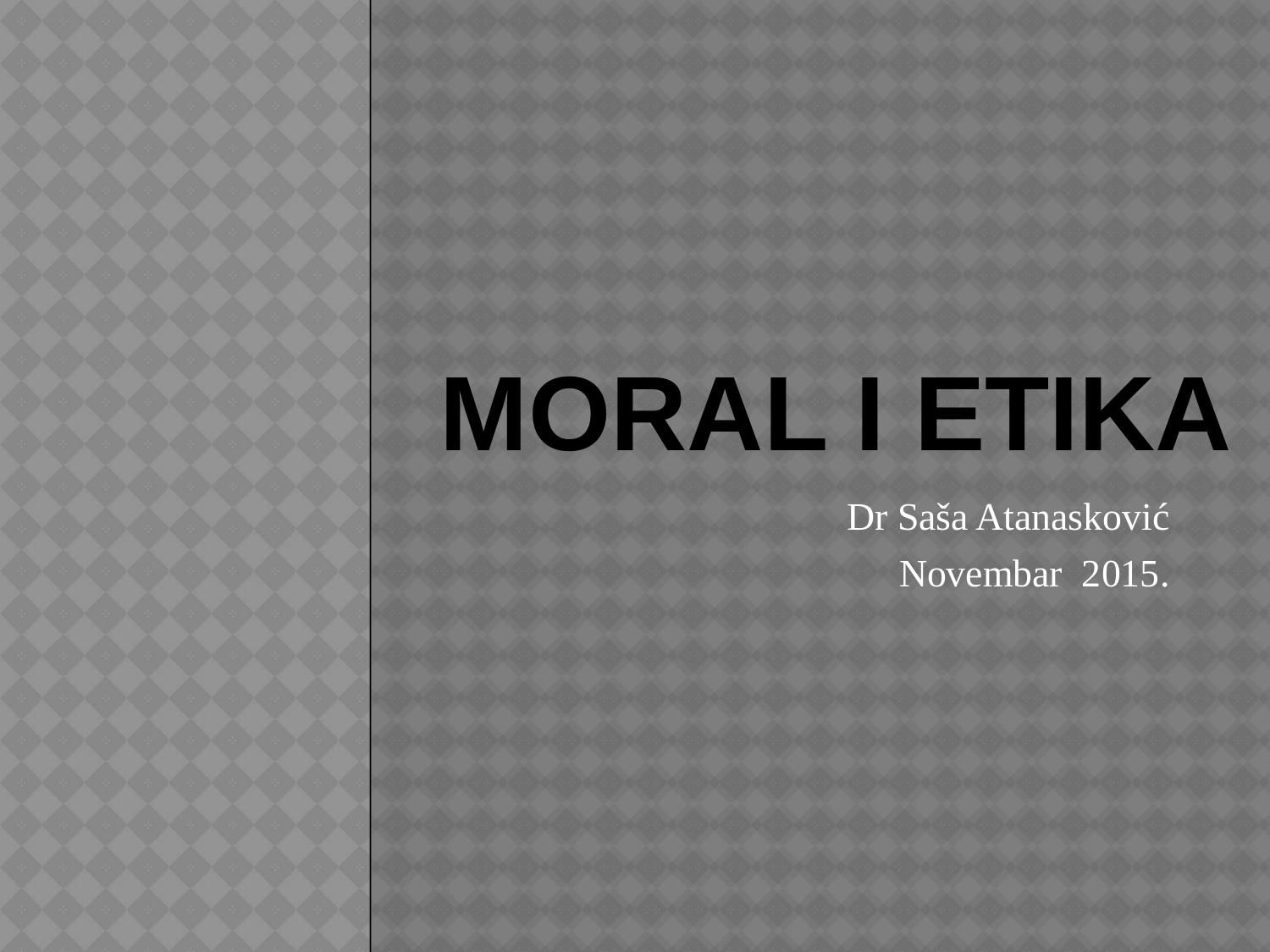

# MORAL I ETIKA
Dr Saša Atanasković
Novembar  2015.